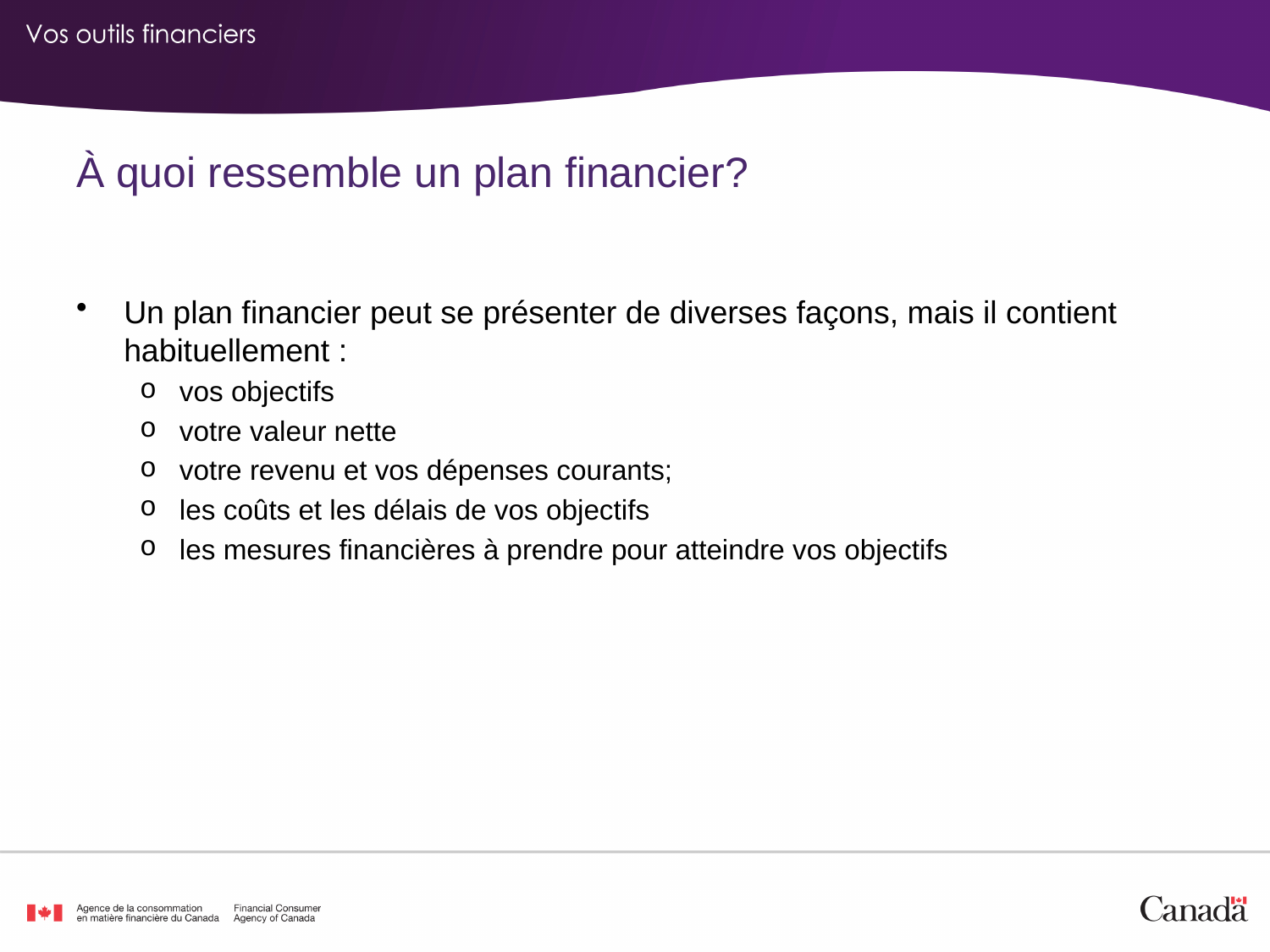

À quoi ressemble un plan financier?
Un plan financier peut se présenter de diverses façons, mais il contient habituellement :
vos objectifs
votre valeur nette
votre revenu et vos dépenses courants;
les coûts et les délais de vos objectifs
les mesures financières à prendre pour atteindre vos objectifs